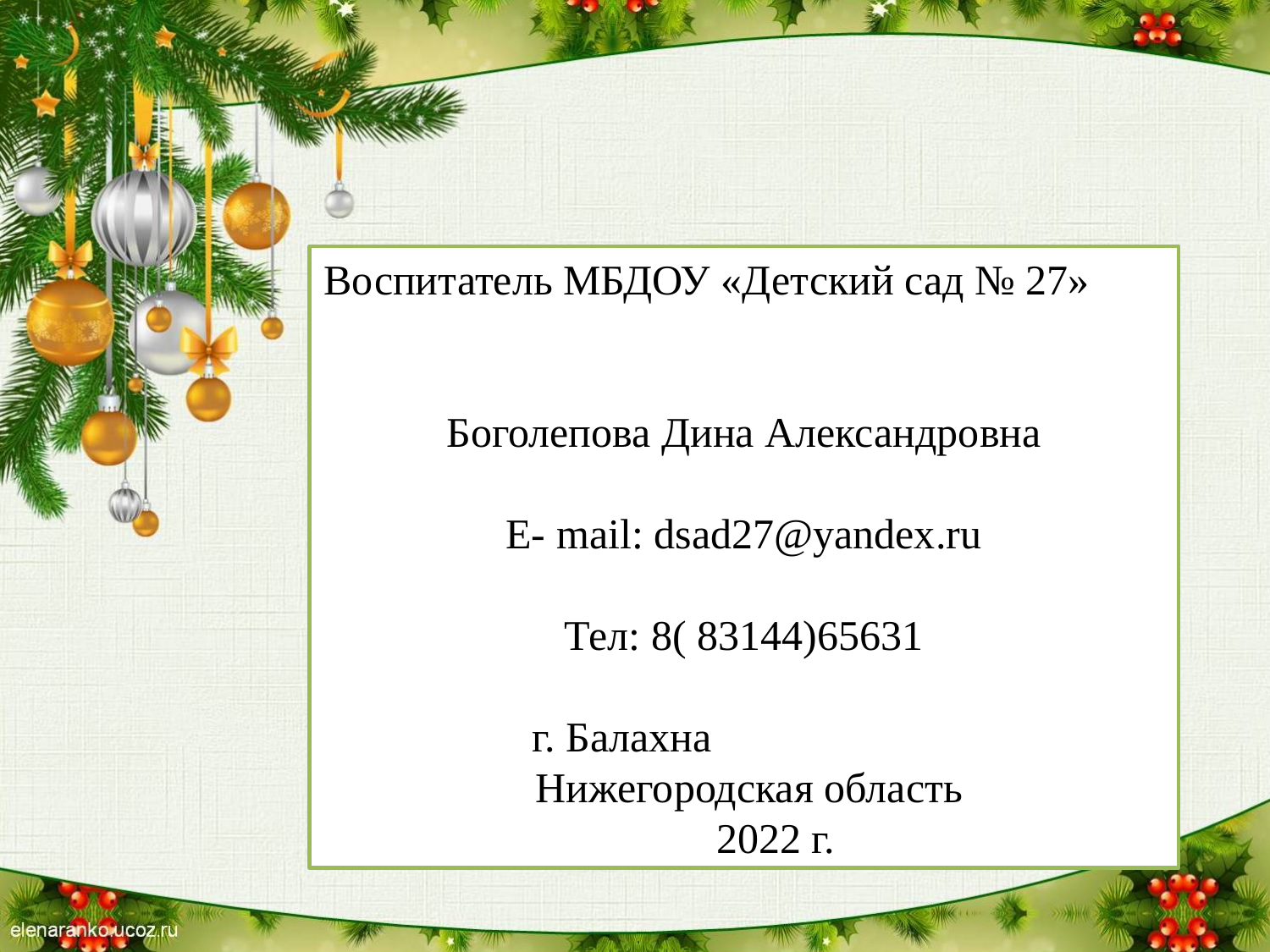

Воспитатель МБДОУ «Детский сад № 27»

Боголепова Дина Александровна

Е- mail: dsad27@yandex.ru

Тел: 8( 83144)65631

 г. Балахна
 Нижегородская область
      2022 г.